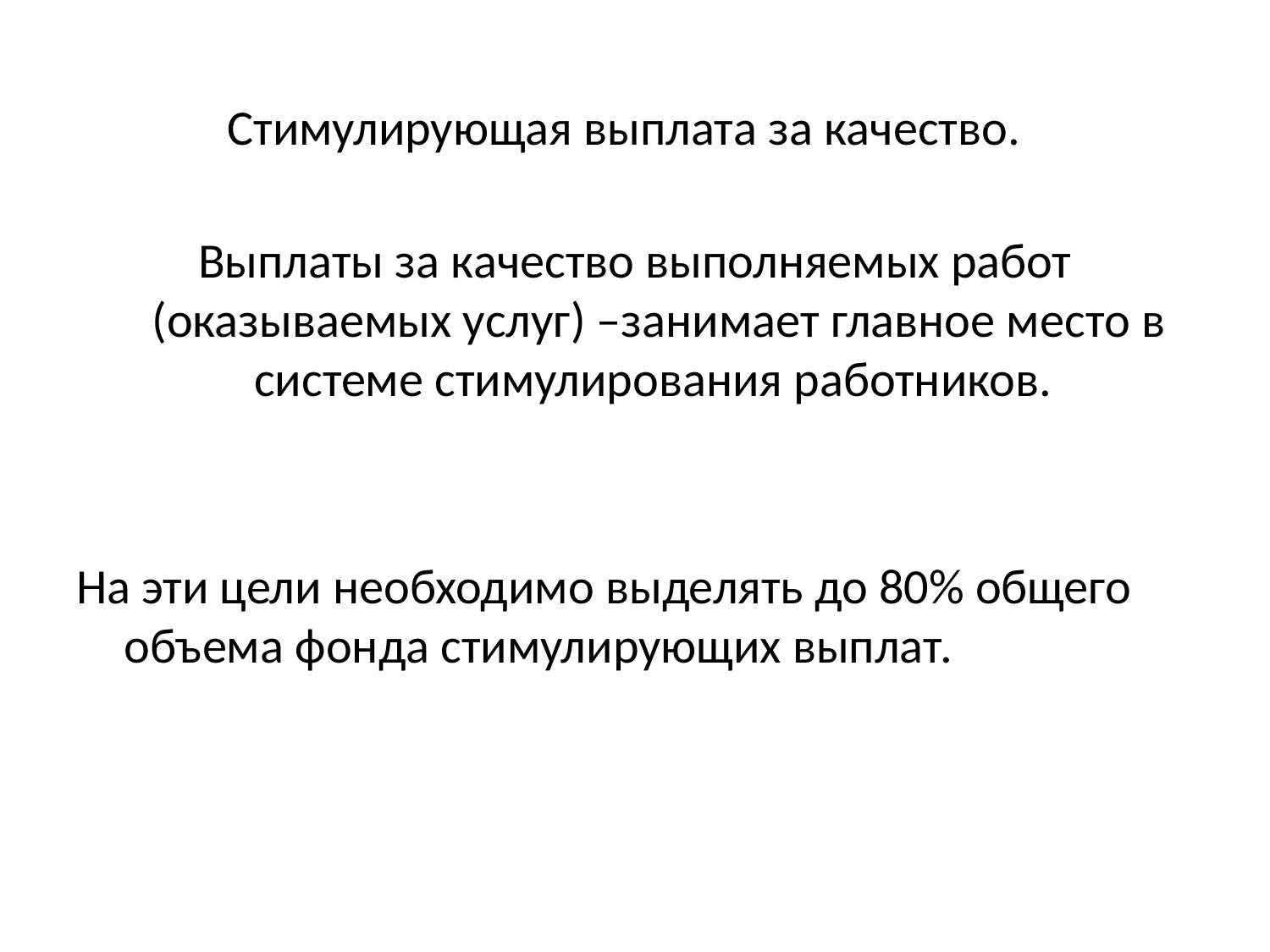

# Стимулирующая выплата за качество.
Выплаты за качество выполняемых работ (оказываемых услуг) –занимает главное место в системе стимулирования работников.

На эти цели необходимо выделять до 80% общего объема фонда стимулирующих выплат.